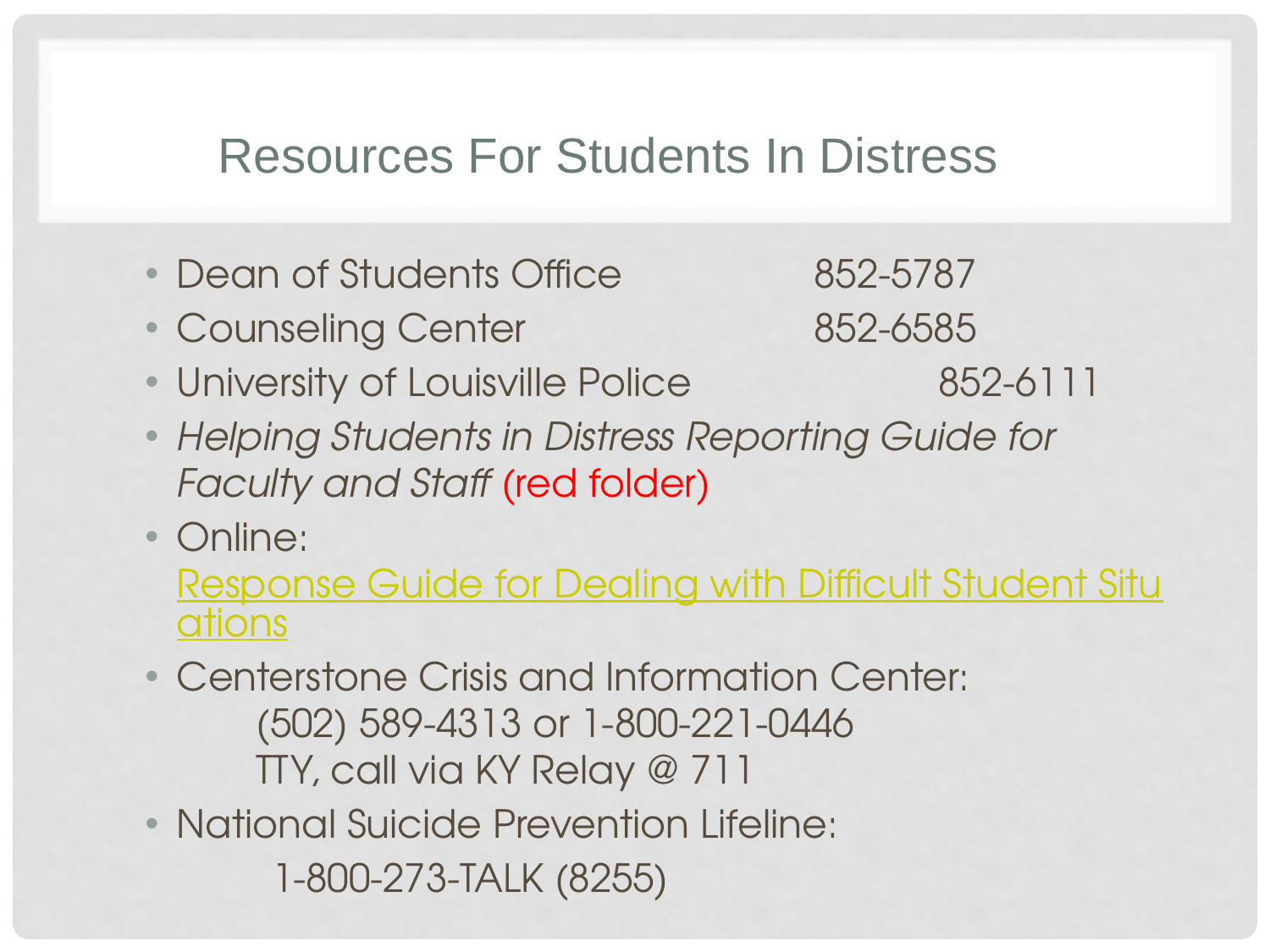

# Resources For Students In Distress
Dean of Students Office  	            852-5787
Counseling Center		            852-6585
University of Louisville Police		852-6111
Helping Students in Distress Reporting Guide for Faculty and Staff (red folder)
Online: Response Guide for Dealing with Difficult Student Situations
Centerstone Crisis and Information Center:
	(502) 589-4313 or 1-800-221-0446
	TTY, call via KY Relay @ 711
National Suicide Prevention Lifeline:
	1-800-273-TALK (8255)